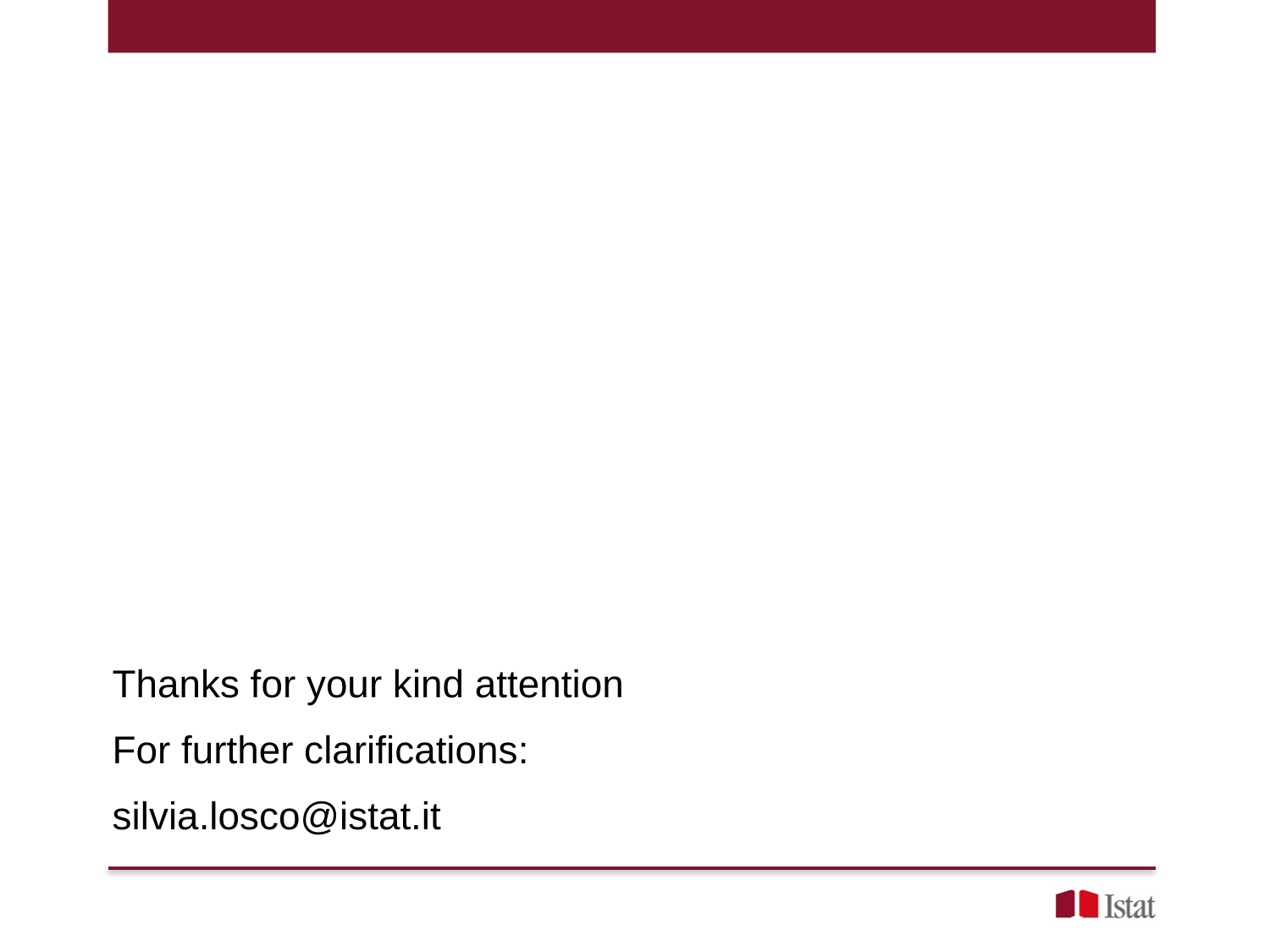

Thanks for your kind attention
For further clarifications:
silvia.losco@istat.it